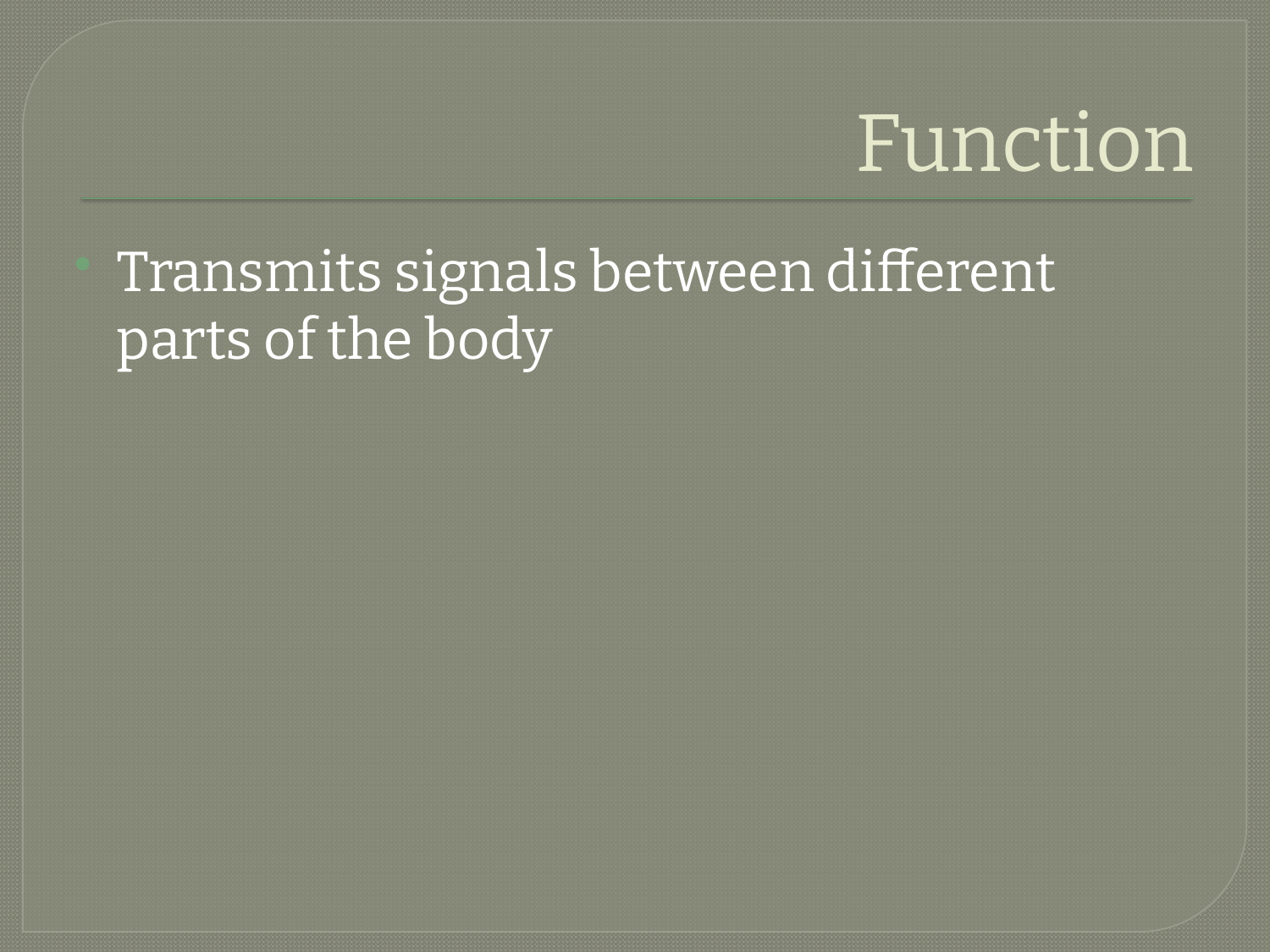

# Function
Transmits signals between different parts of the body